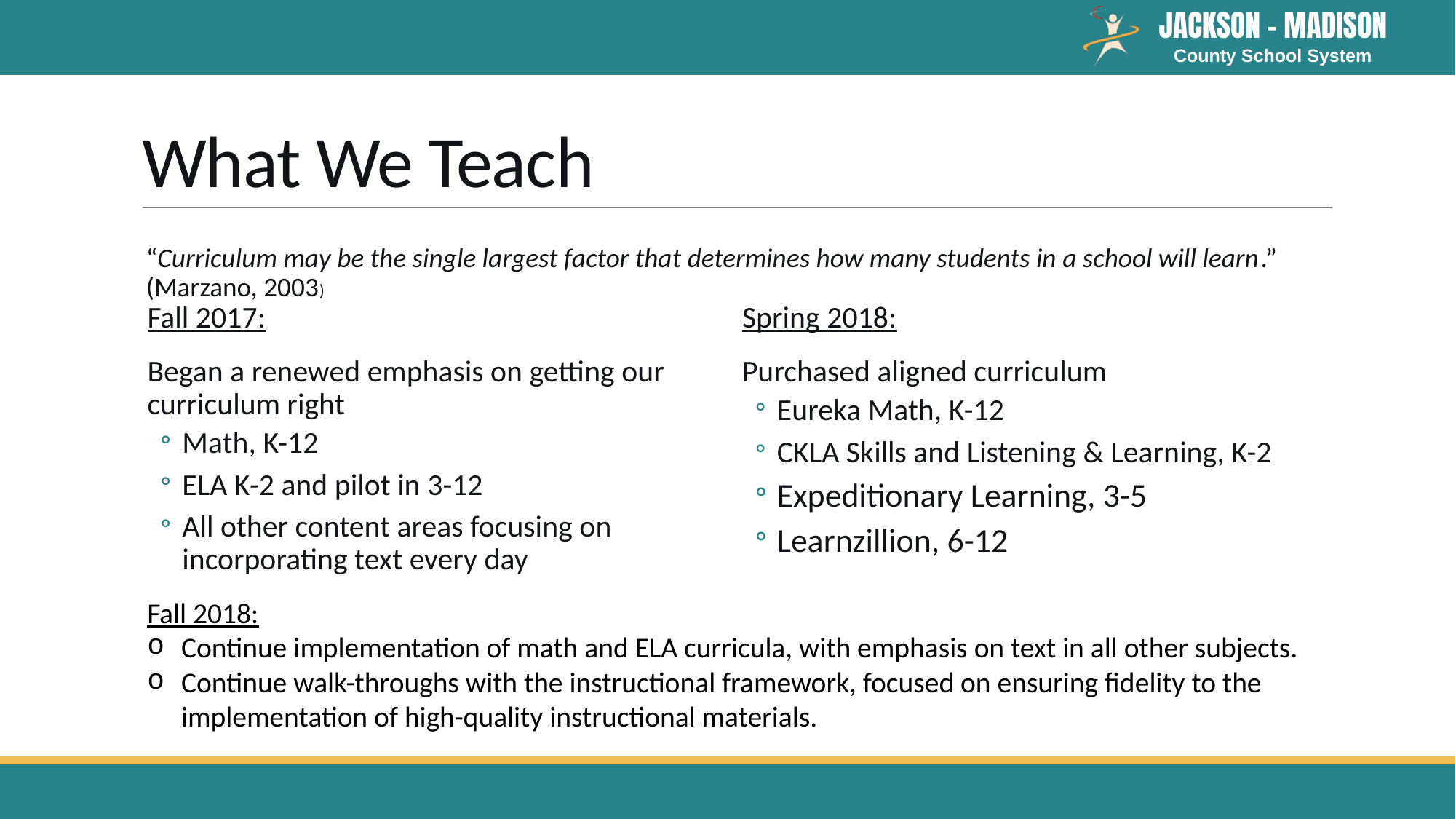

# What We Teach

“Curriculum may be the single largest factor that determines how many students in a school will learn.” (Marzano, 2003)

Fall 2017:
Began a renewed emphasis on getting our curriculum right
Math, K-12
ELA K-2 and pilot in 3-12
All other content areas focusing on incorporating text every day

Spring 2018:
Purchased aligned curriculum
Eureka Math, K-12
CKLA Skills and Listening & Learning, K-2
Expeditionary Learning, 3-5
Learnzillion, 6-12

Fall 2018:
Continue implementation of math and ELA curricula, with emphasis on text in all other subjects.
Continue walk-throughs with the instructional framework, focused on ensuring fidelity to the implementation of high-quality instructional materials.